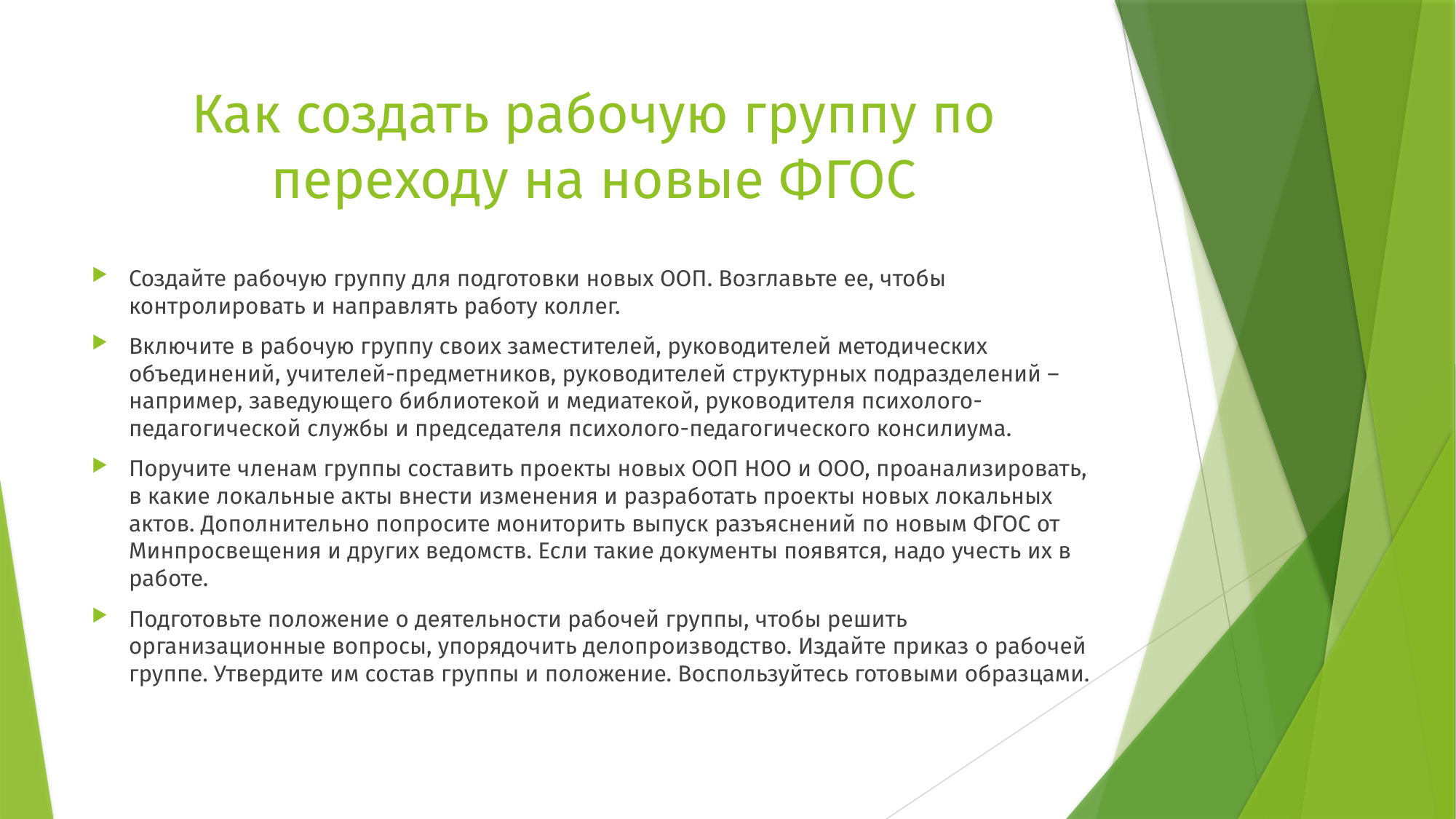

# Как создать рабочую группу по переходу на новые ФГОС
Создайте рабочую группу для подготовки новых ООП. Возглавьте ее, чтобы контролировать и направлять работу коллег.
Включите в рабочую группу своих заместителей, руководителей методических объединений, учителей-предметников, руководителей структурных подразделений – например, заведующего библиотекой и медиатекой, руководителя психолого-педагогической службы и председателя психолого-педагогического консилиума.
Поручите членам группы составить проекты новых ООП НОО и ООО, проанализировать, в какие локальные акты внести изменения и разработать проекты новых локальных актов. Дополнительно попросите мониторить выпуск разъяснений по новым ФГОС от Минпросвещения и других ведомств. Если такие документы появятся, надо учесть их в работе.
Подготовьте положение о деятельности рабочей группы, чтобы решить организационные вопросы, упорядочить делопроизводство. Издайте приказ о рабочей группе. Утвердите им состав группы и положение. Воспользуйтесь готовыми образцами.